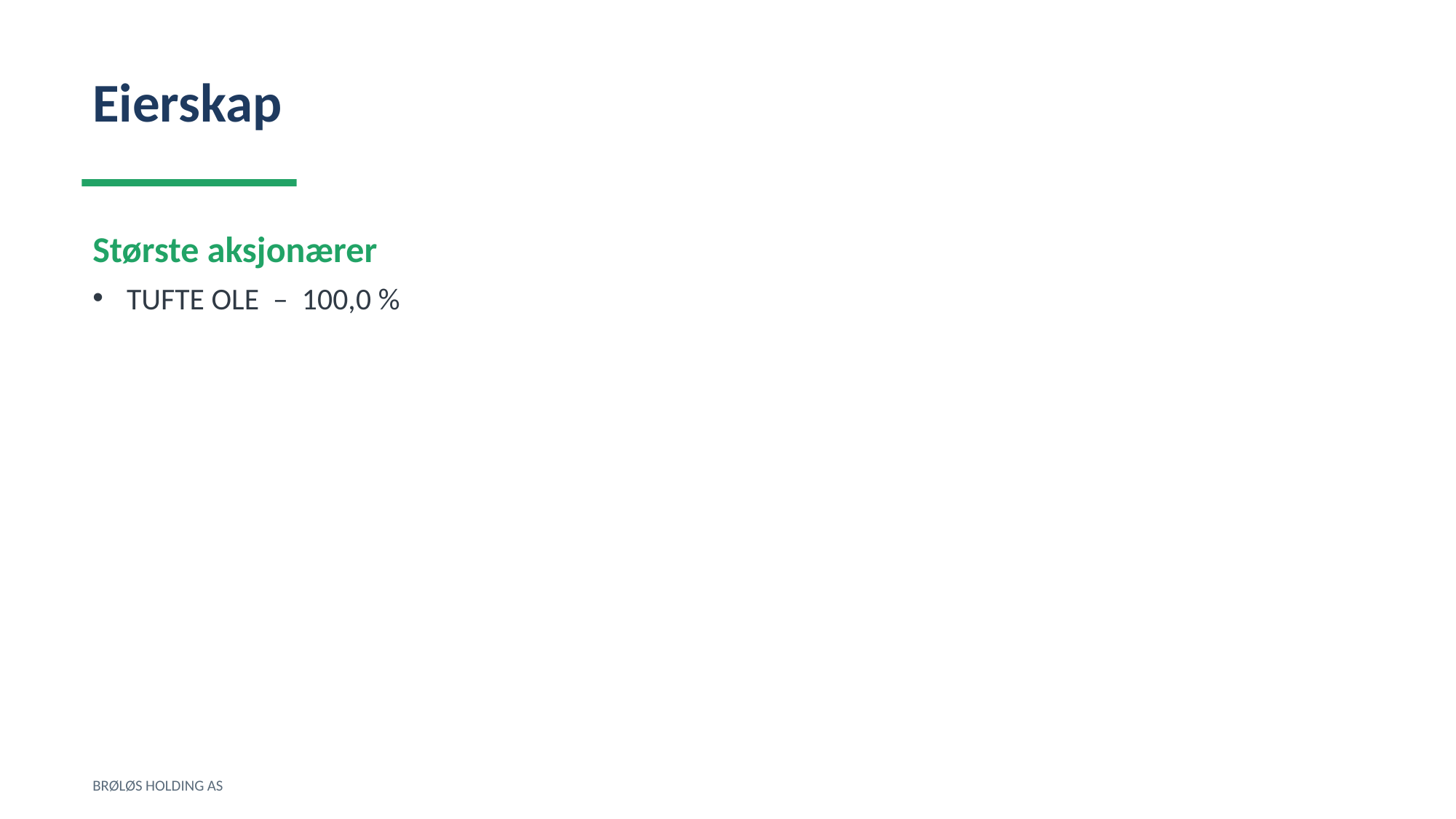

Eierskap

Største aksjonærer
TUFTE OLE  –  100,0 %
BRØLØS HOLDING AS